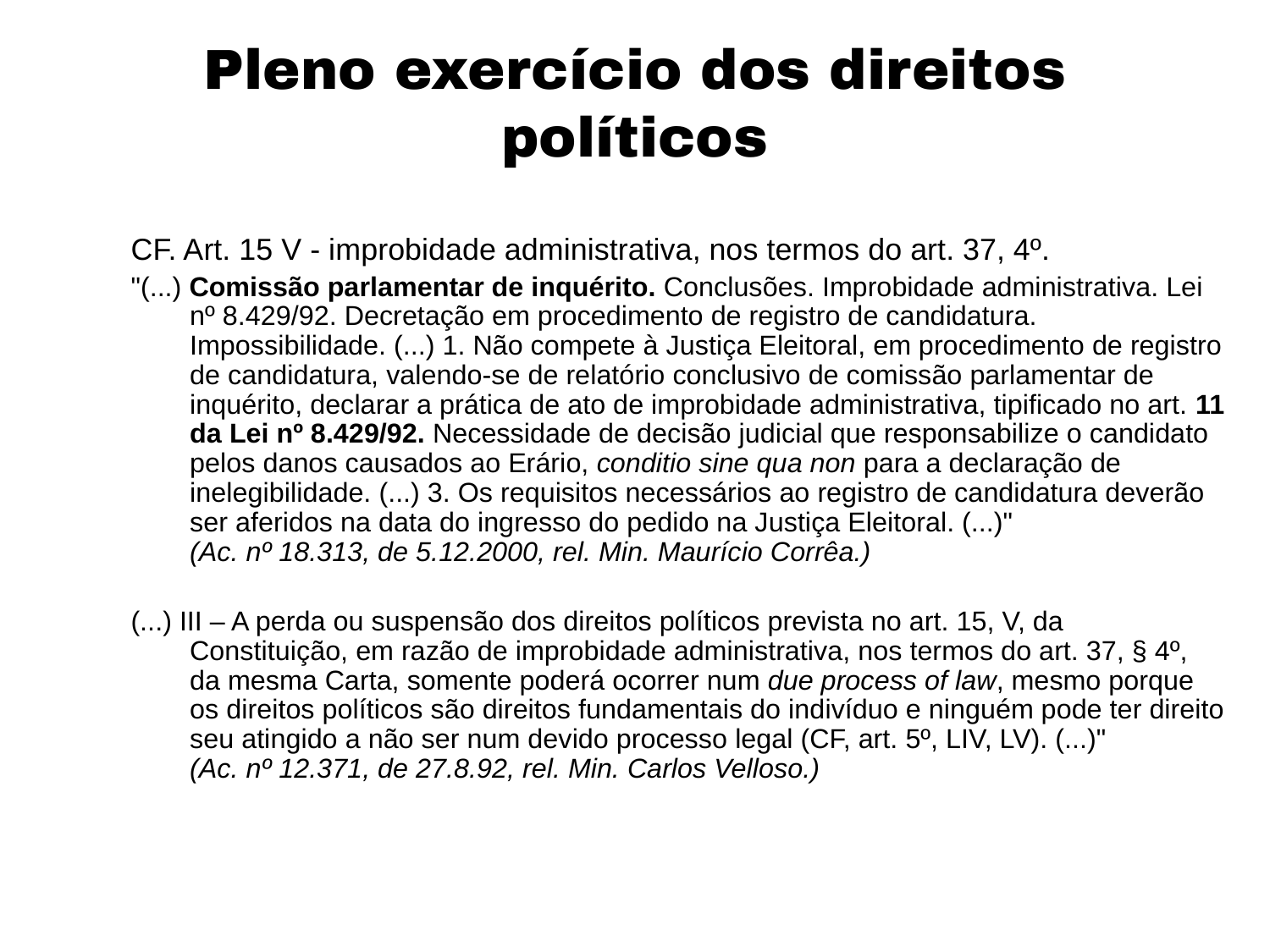

# Pleno exercício dos direitos políticos
CF. Art. 15 V - improbidade administrativa, nos termos do art. 37, 4º.
"(...) Comissão parlamentar de inquérito. Conclusões. Improbidade administrativa. Lei nº 8.429/92. Decretação em procedimento de registro de candidatura. Impossibilidade. (...) 1. Não compete à Justiça Eleitoral, em procedimento de registro de candidatura, valendo-se de relatório conclusivo de comissão parlamentar de inquérito, declarar a prática de ato de improbidade administrativa, tipificado no art. 11 da Lei nº 8.429/92. Necessidade de decisão judicial que responsabilize o candidato pelos danos causados ao Erário, conditio sine qua non para a declaração de inelegibilidade. (...) 3. Os requisitos necessários ao registro de candidatura deverão ser aferidos na data do ingresso do pedido na Justiça Eleitoral. (...)"
(Ac. nº 18.313, de 5.12.2000, rel. Min. Maurício Corrêa.)

(...) III – A perda ou suspensão dos direitos políticos prevista no art. 15, V, da Constituição, em razão de improbidade administrativa, nos termos do art. 37, § 4º, da mesma Carta, somente poderá ocorrer num due process of law, mesmo porque os direitos políticos são direitos fundamentais do indivíduo e ninguém pode ter direito seu atingido a não ser num devido processo legal (CF, art. 5º, LIV, LV). (...)"
(Ac. nº 12.371, de 27.8.92, rel. Min. Carlos Velloso.)